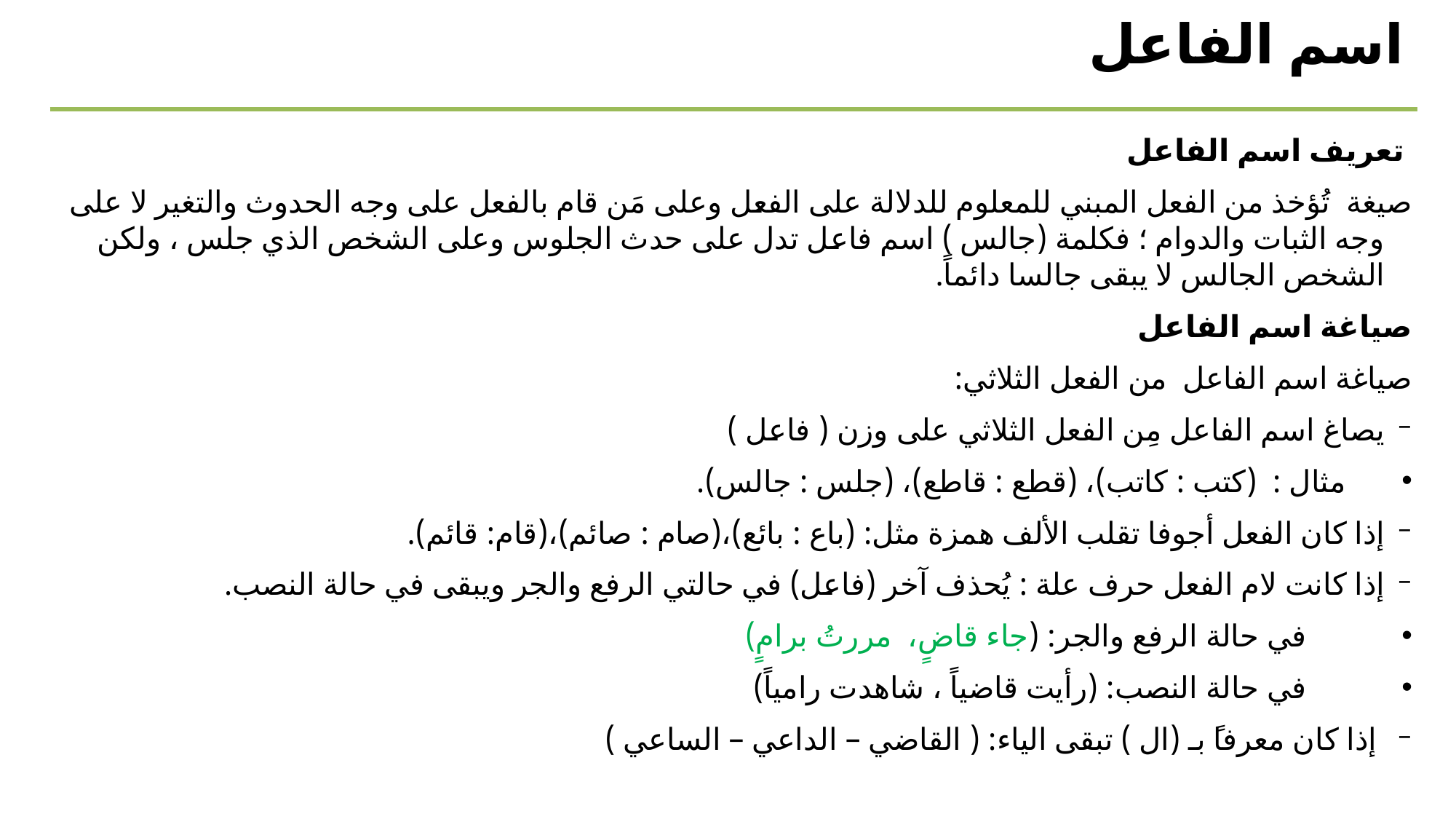

اسم الفاعل
 تعريف اسم الفاعل
صيغة  تُؤخذ من الفعل المبني للمعلوم للدلالة على الفعل وعلى مَن قام بالفعل على وجه الحدوث والتغير لا على وجه الثبات والدوام ؛ فكلمة (جالس ) اسم فاعل تدل على حدث الجلوس وعلى الشخص الذي جلس ، ولكن الشخص الجالس لا يبقى جالسا دائماً.
صياغة اسم الفاعل
صياغة اسم الفاعل  من الفعل الثلاثي:
يصاغ اسم الفاعل مِن الفعل الثلاثي على وزن ( فاعل )
     مثال :  (كتب : كاتب)، (قطع : قاطع)، (جلس : جالس).
إذا كان الفعل أجوفا تقلب الألف همزة مثل: (باع : بائع)،(صام : صائم)،(قام: قائم).
إذا كانت لام الفعل حرف علة : يُحذف آخر (فاعل) في حالتي الرفع والجر ويبقى في حالة النصب.
          في حالة الرفع والجر: (جاء قاضٍ،  مررتُ برامٍ)
          في حالة النصب: (رأيت قاضياً ، شاهدت رامياً)
 إذا كان معرفاً بـ (ال ) تبقى الياء: ( القاضي – الداعي – الساعي )